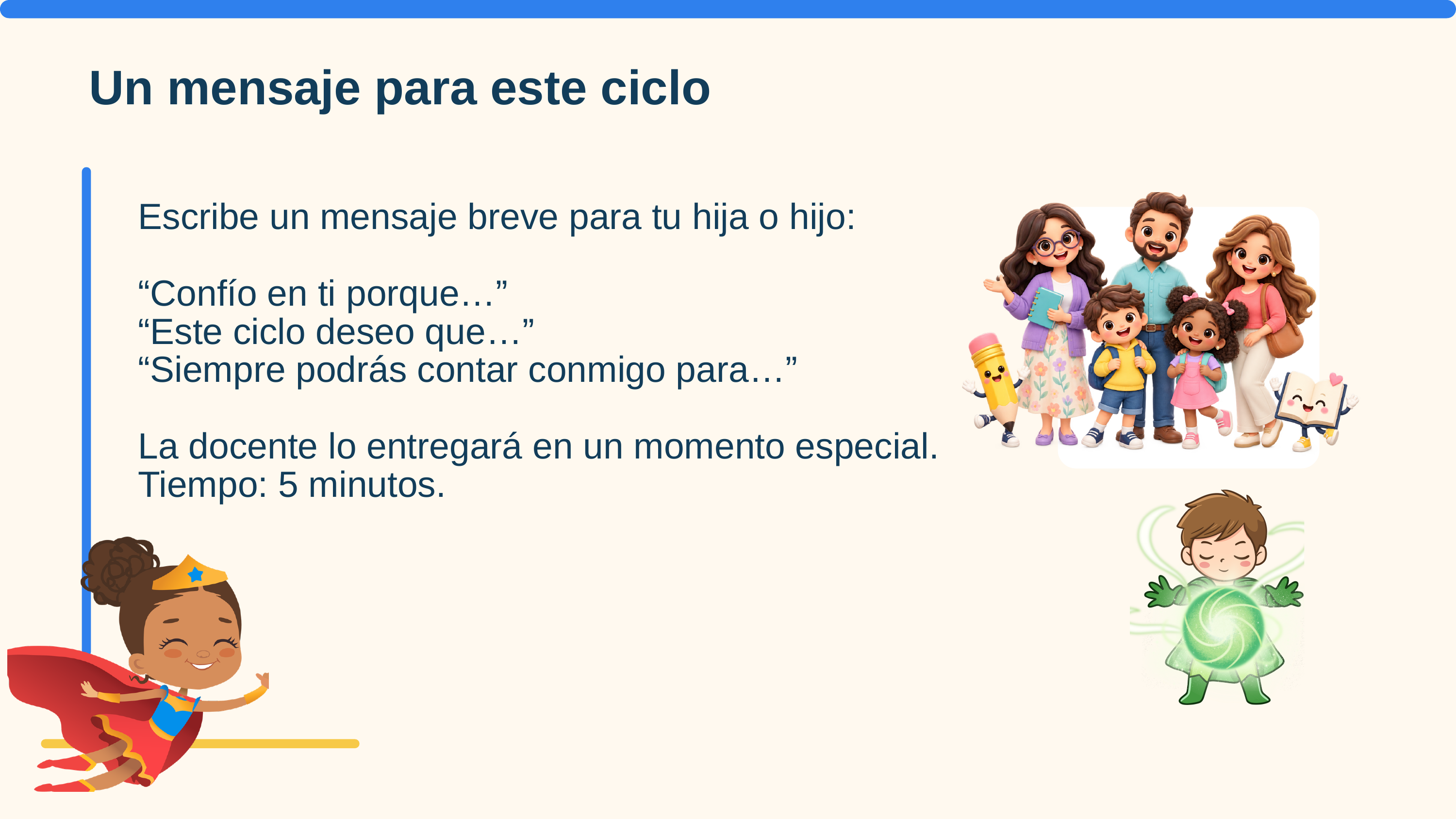

Un mensaje para este ciclo

Escribe un mensaje breve para tu hija o hijo:

“Confío en ti porque…”
“Este ciclo deseo que…”
“Siempre podrás contar conmigo para…”

La docente lo entregará en un momento especial.
Tiempo: 5 minutos.